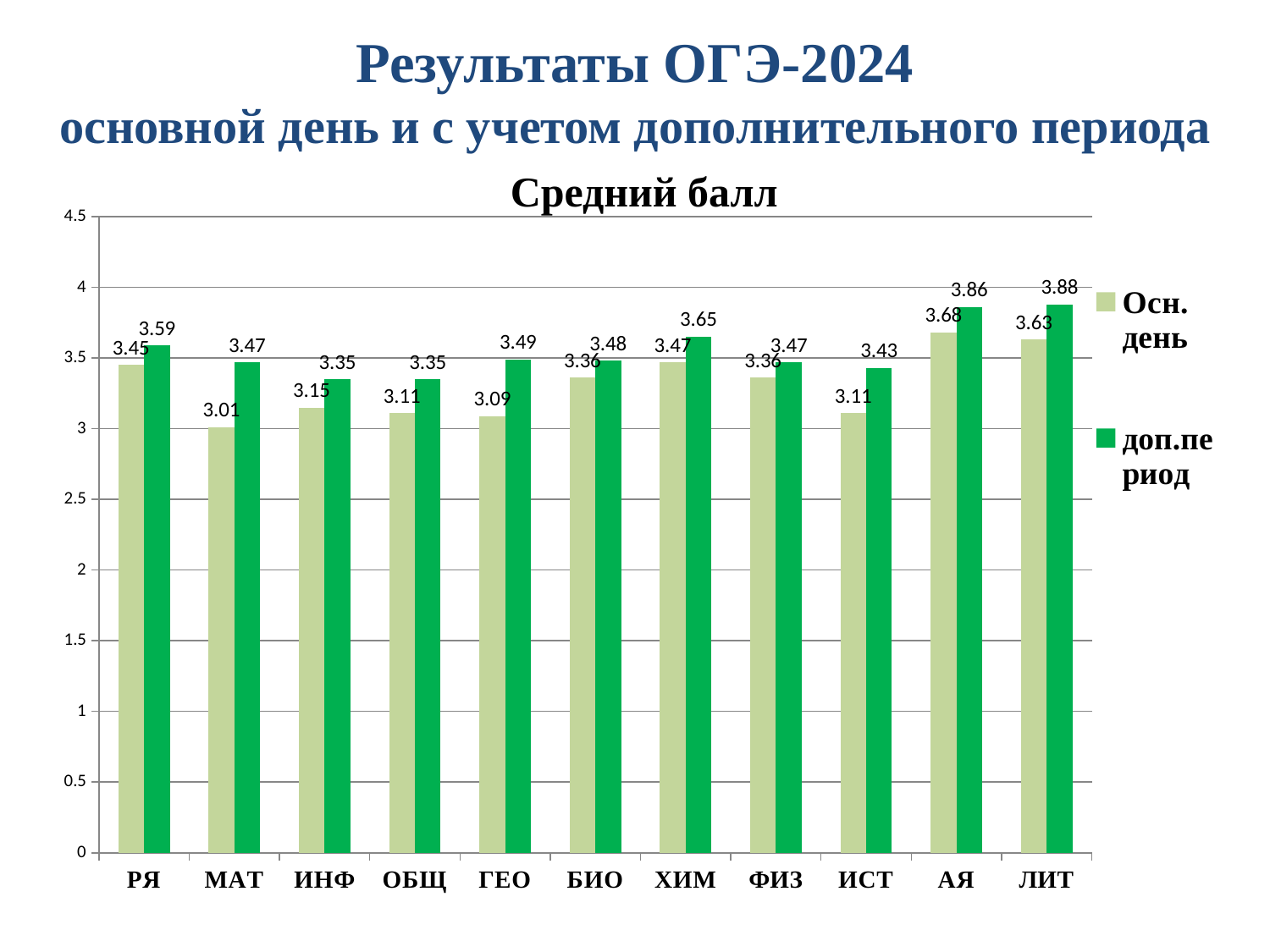

Результаты ОГЭ-2024
основной день и с учетом дополнительного периода
Средний балл

### Chart

| Category | Осн. день | доп.период |
|---|---|---|
| РЯ | 3.4499999999999997 | 3.59 |
| МАТ | 3.01 | 3.4699999999999998 |
| ИНФ | 3.15 | 3.3499999999999988 |
| ОБЩ | 3.11 | 3.3499999999999988 |
| ГЕО | 3.09 | 3.4899999999999998 |
| БИО | 3.36 | 3.48 |
| ХИМ | 3.4699999999999998 | 3.65 |
| ФИЗ | 3.36 | 3.4699999999999998 |
| ИСТ | 3.11 | 3.4299999999999997 |
| АЯ | 3.68 | 3.86 |
| ЛИТ | 3.63 | 3.88 |